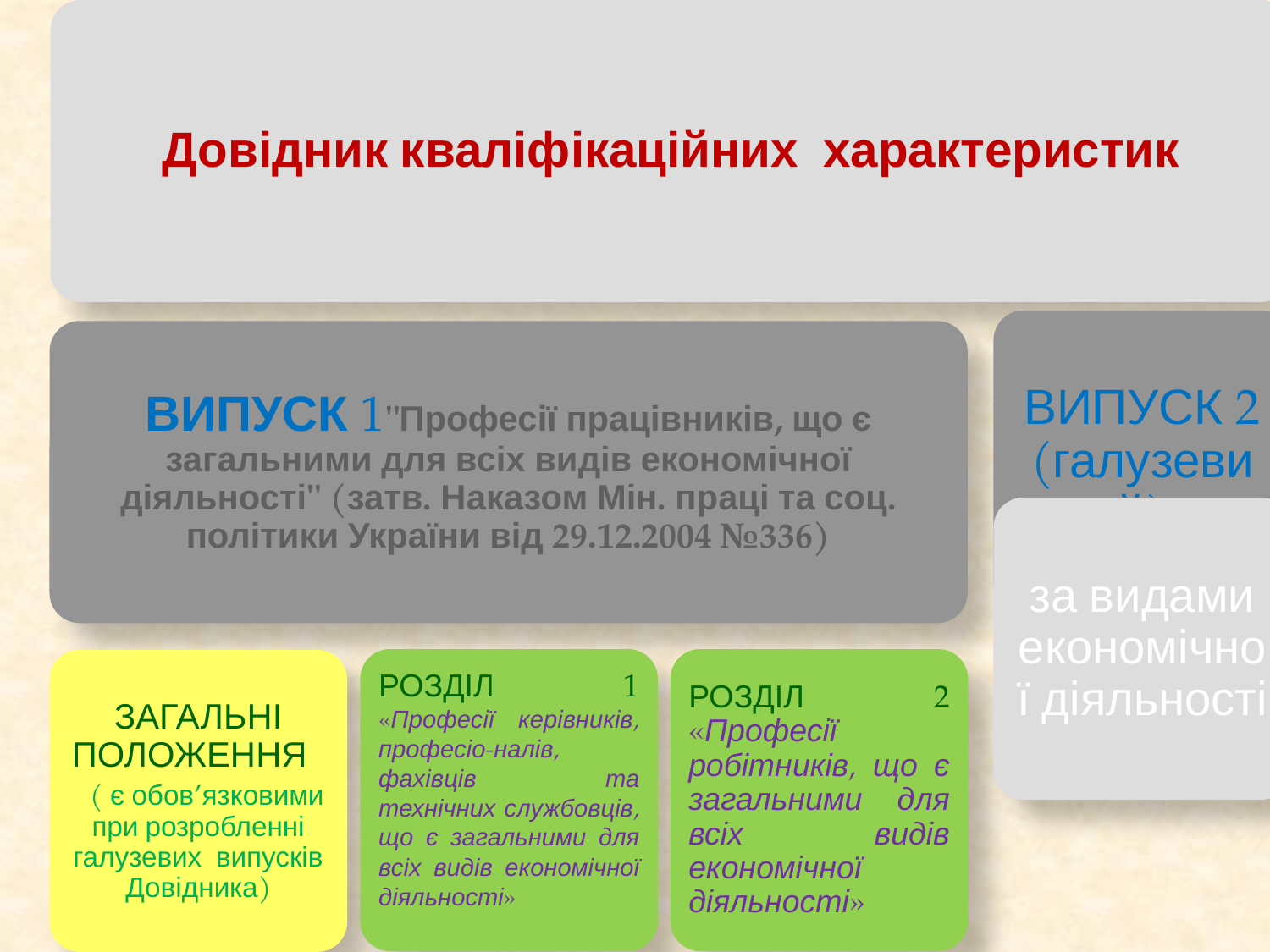

Довідник кваліфікаційних  характеристик
ВИПУСК 1"Професії працівників, що є загальними для всіх видів економічної діяльності" (затв. Наказом Мін. праці та соц. політики України від 29.12.2004 №336)
ЗАГАЛЬНІ ПОЛОЖЕННЯ     ( є обов’язковими при розробленні галузевих  випусків Довідника)
РОЗДІЛ 1 «Професії керівників, професіо-налів, фахівців та технічних службовців, що є загальними для всіх видів економічної діяльності»

РОЗДІЛ 2 «Професії робітників, що є загальними для всіх видів економічної діяльності»
ВИПУСК 2 (галузевий)
за видами економічної діяльності
# СТРУКТУРА ДОВІДНИКА КВАЛІФІКАЦІЙНИХ ХАРАКТЕРИСТИК